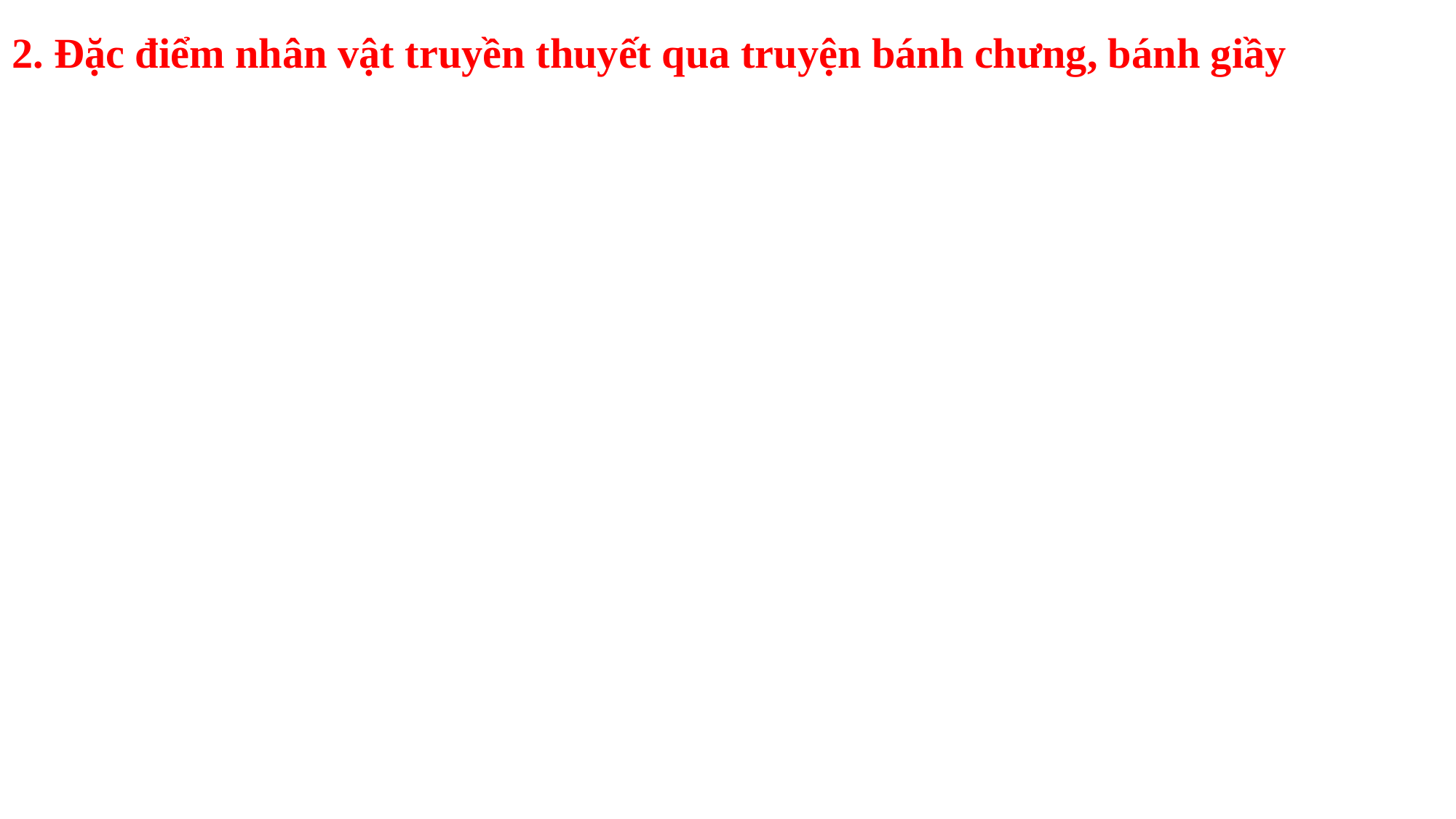

2. Đặc điểm nhân vật truyền thuyết qua truyện bánh chưng, bánh giầy